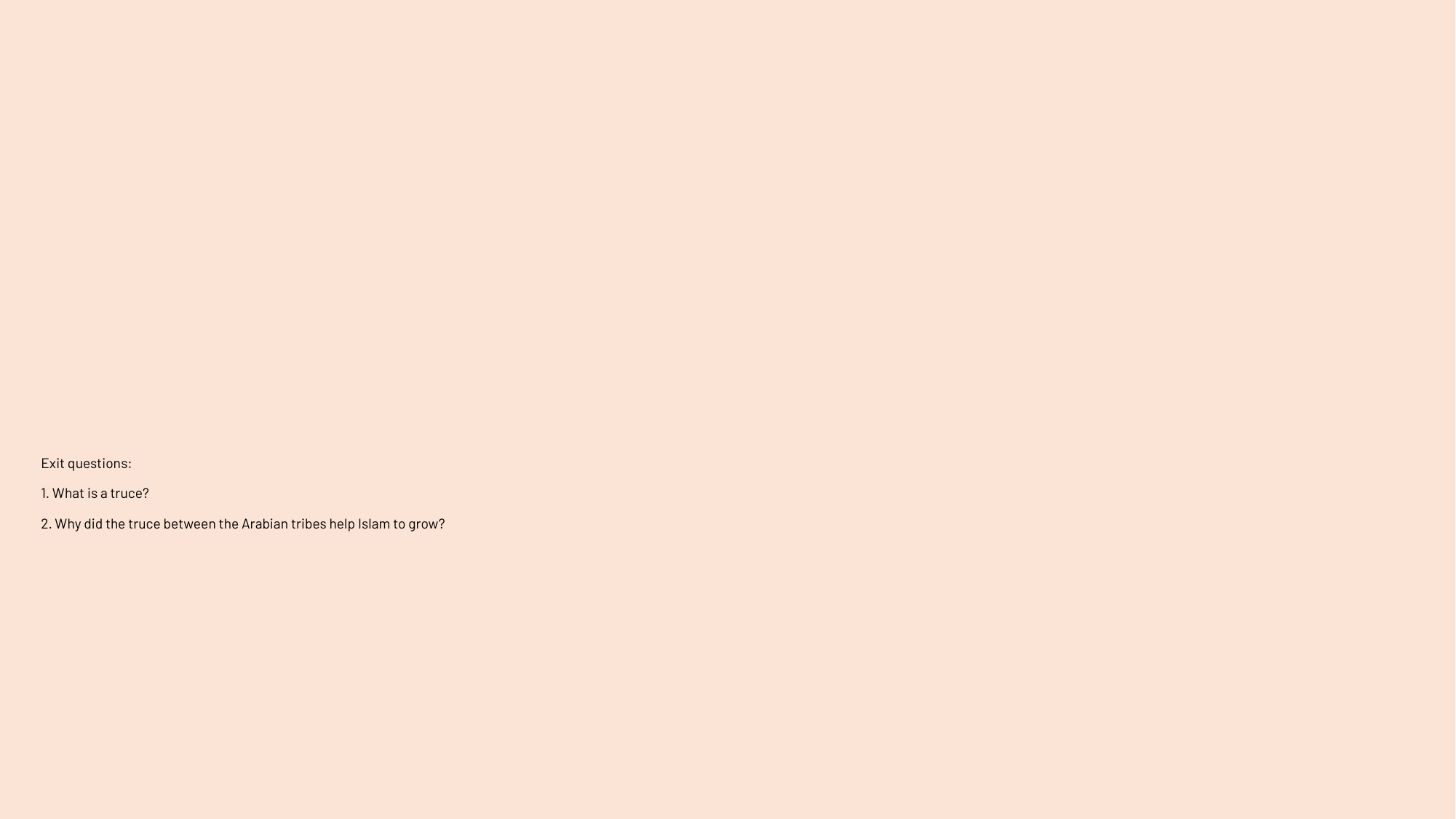

# Exit questions: 1. What is a truce? 2. Why did the truce between the Arabian tribes help Islam to grow?